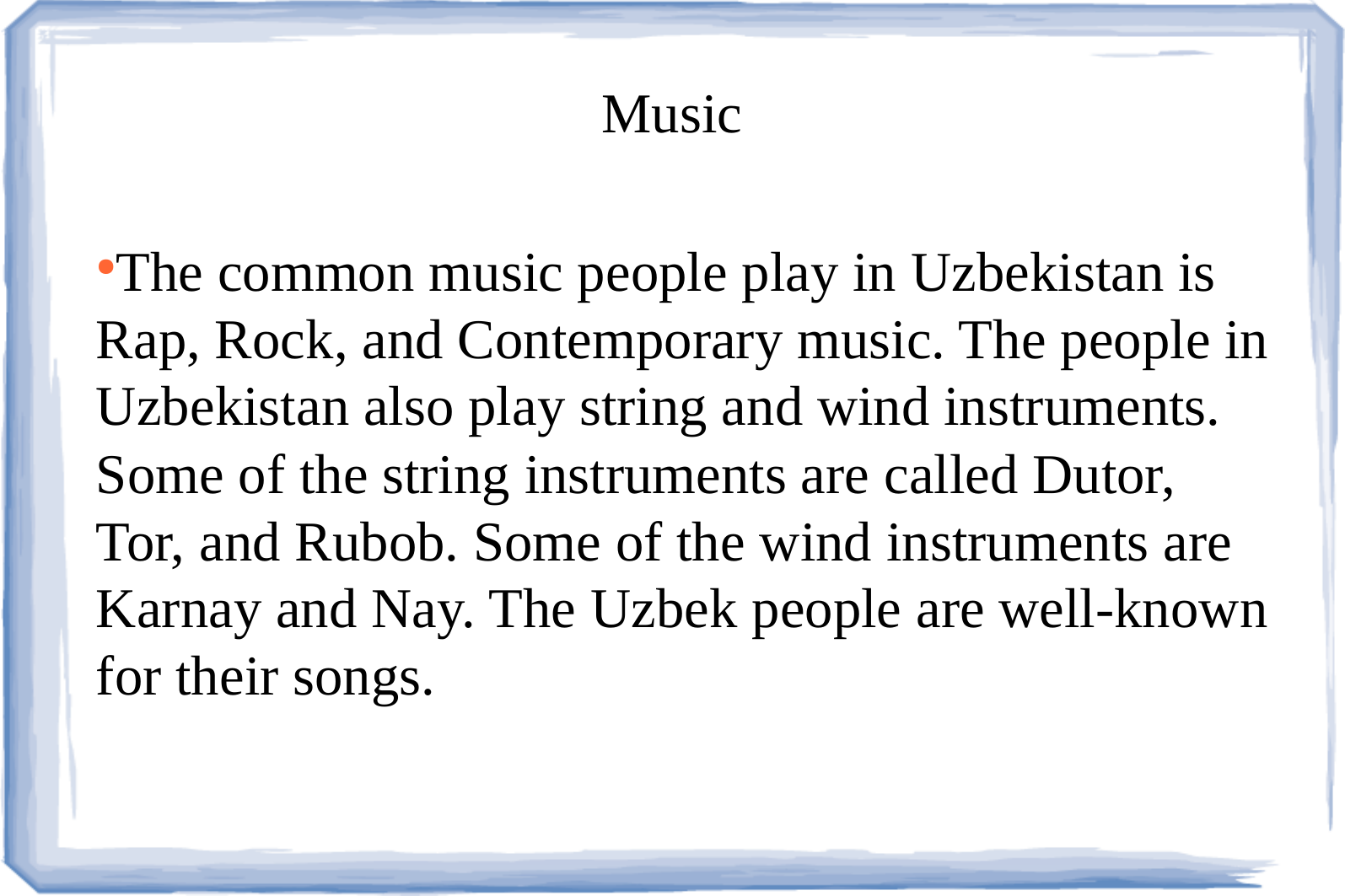

Music
The common music people play in Uzbekistan is Rap, Rock, and Contemporary music. The people in Uzbekistan also play string and wind instruments. Some of the string instruments are called Dutor, Tor, and Rubob. Some of the wind instruments are  Karnay and Nay. The Uzbek people are well-known for their songs.